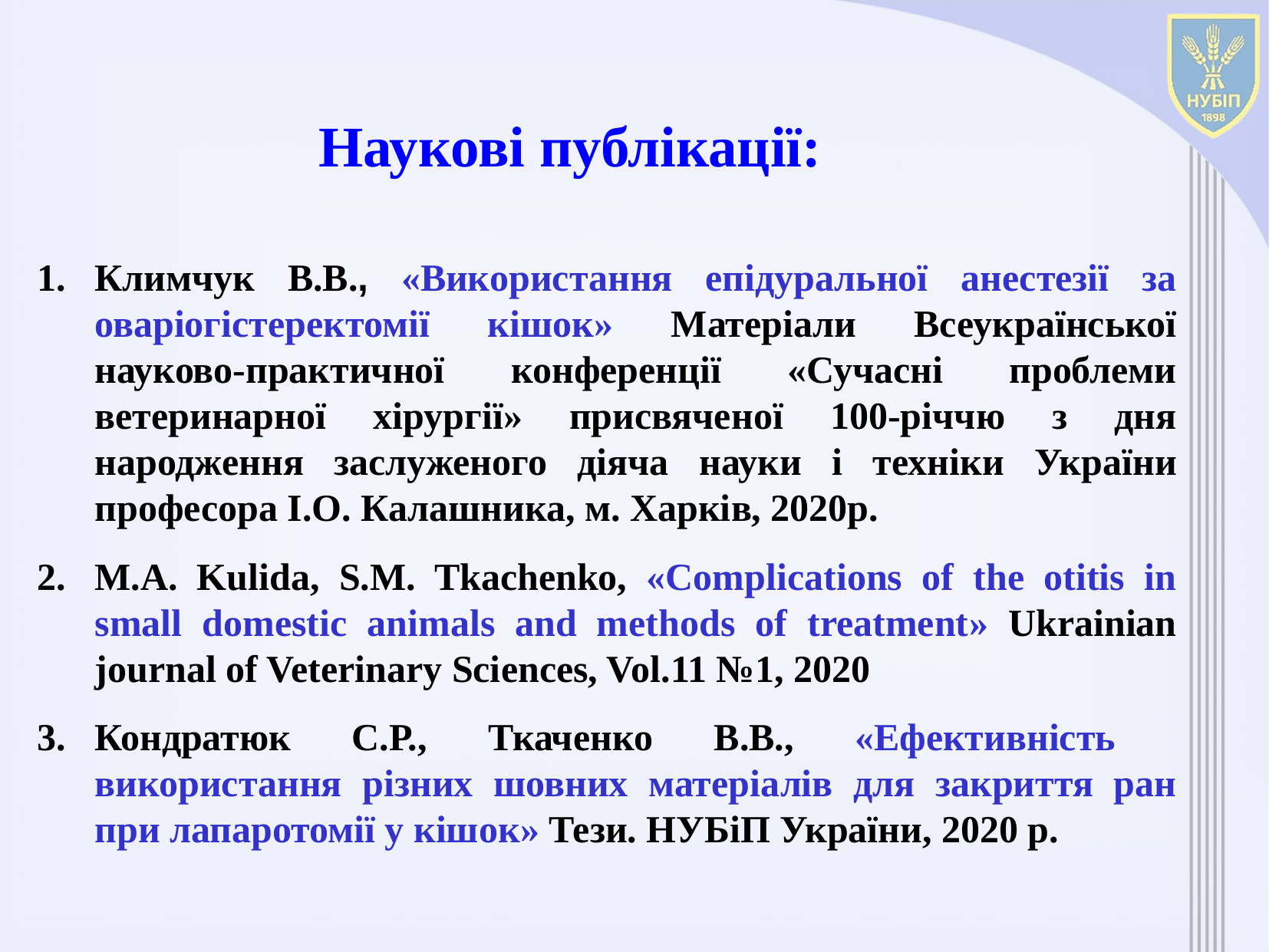

# Наукові публікації:
Климчук В.В., «Використання епідуральної анестезії за оваріогістеректомії кішок» Матеріали Всеукраїнської науково-практичної конференції «Сучасні проблеми ветеринарної хірургії» присвяченої 100-річчю з дня народження заслуженого діяча науки і техніки України професора І.О. Калашника, м. Харків, 2020р.
M.A. Kulida, S.M. Tkachenko, «Сomplications of the otitis in small domestic animals and methods of treatment» Ukrainian journal of Veterinary Sciences, Vol.11 №1, 2020
Кондратюк С.Р., Ткаченко В.В., «Ефективність
використання різних шовних матеріалів для закриття ран при лапаротомії у кішок» Тези. НУБіП України, 2020 р.